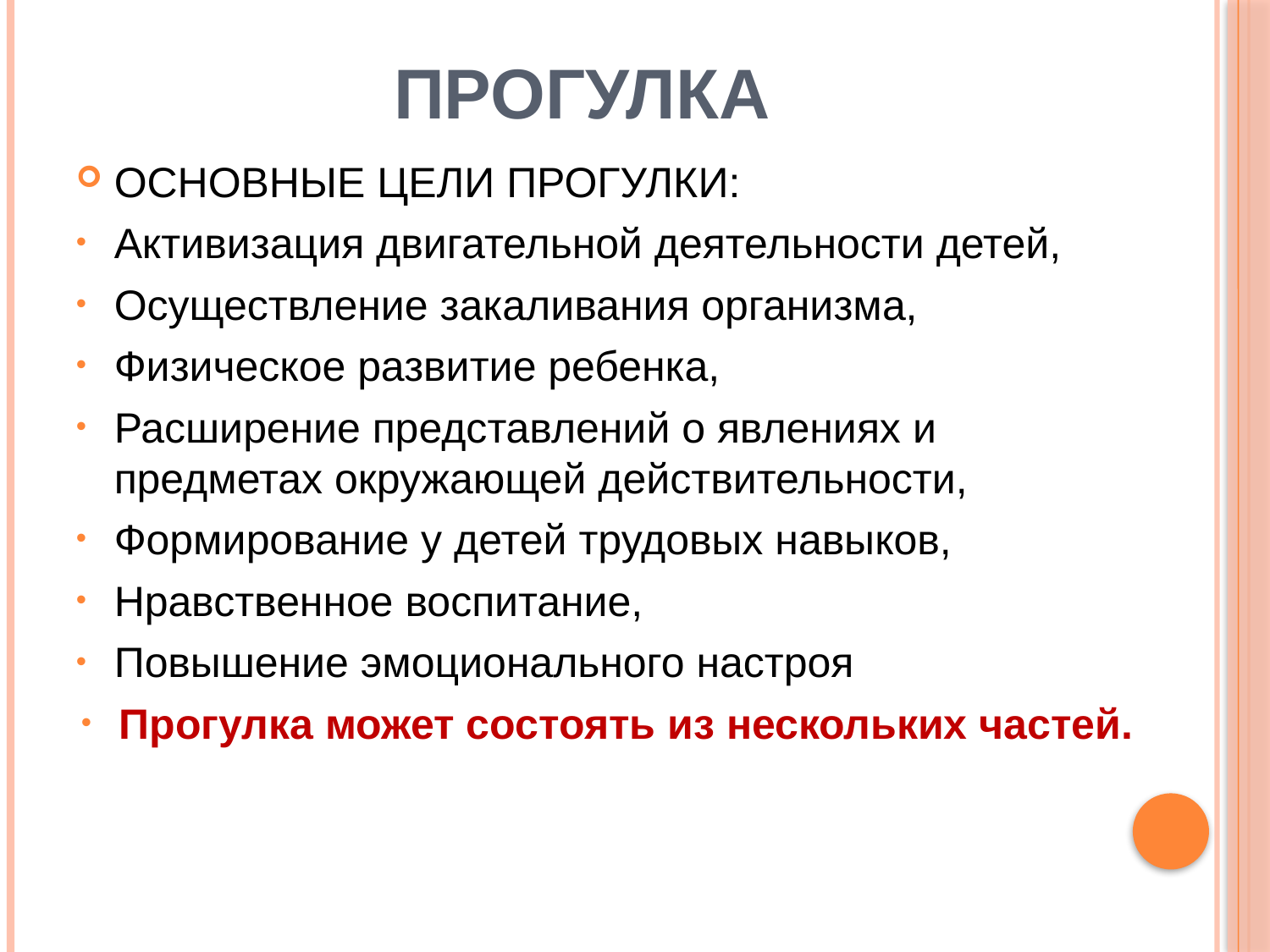

# ПРОГУЛКА
ОСНОВНЫЕ ЦЕЛИ ПРОГУЛКИ:
Активизация двигательной деятельности детей,
Осуществление закаливания организма,
Физическое развитие ребенка,
Расширение представлений о явлениях и предметах окружающей действительности,
Формирование у детей трудовых навыков,
Нравственное воспитание,
Повышение эмоционального настроя
Прогулка может состоять из нескольких частей.